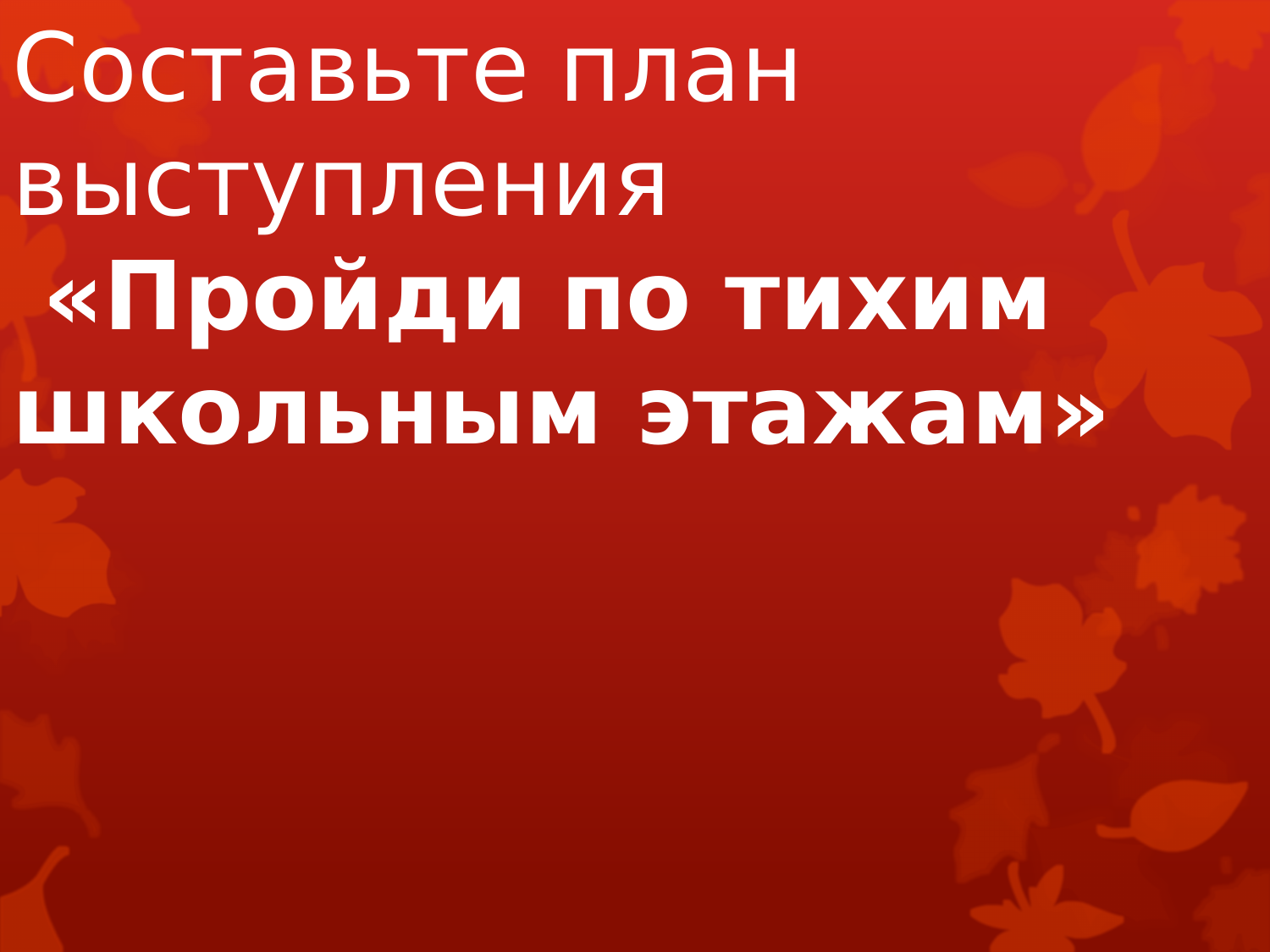

Составьте план выступления
 «Пройди по тихим школьным этажам»